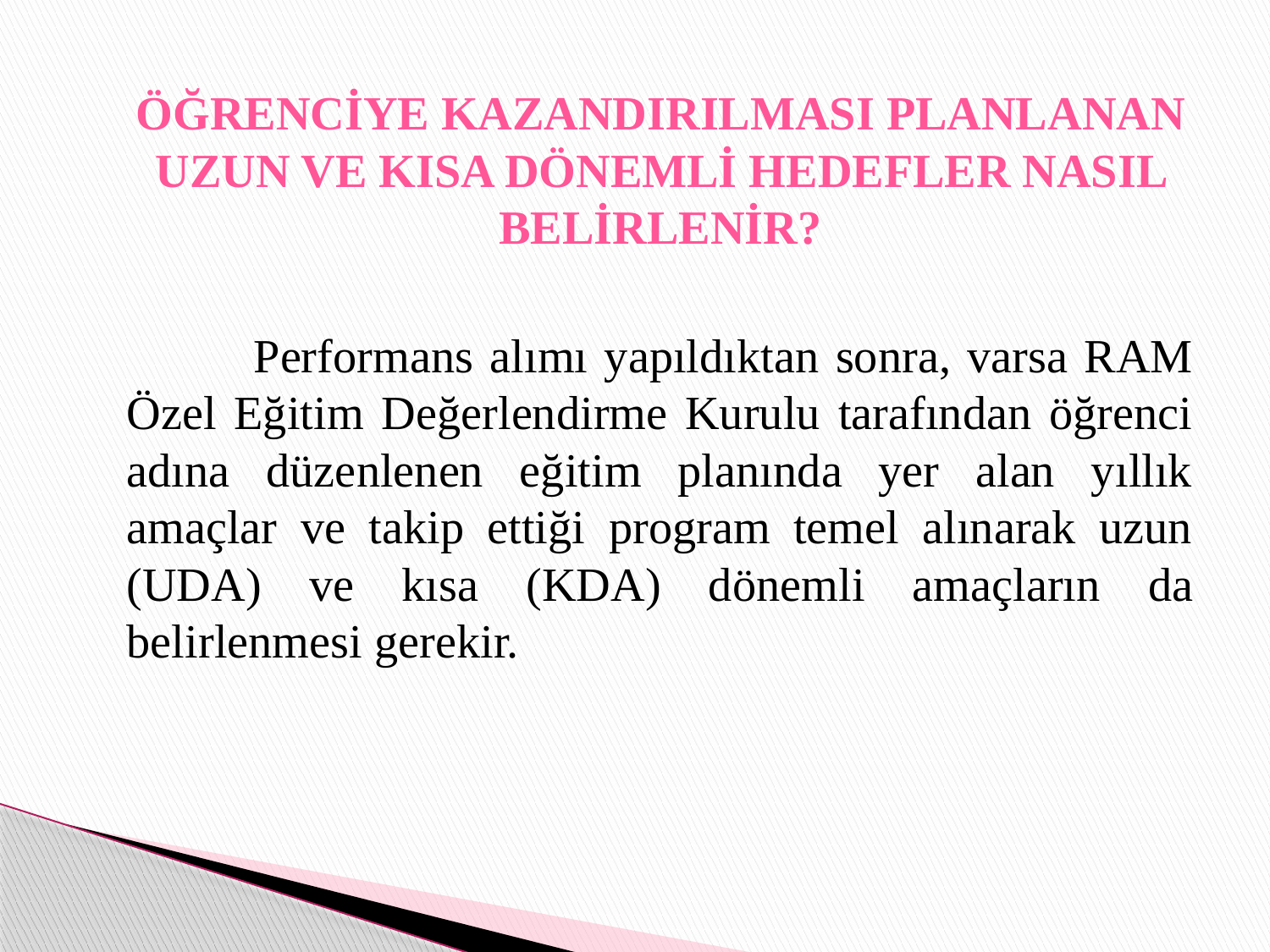

ÖĞRENCİYE KAZANDIRILMASI PLANLANAN UZUN VE KISA DÖNEMLİ HEDEFLER NASIL BELİRLENİR?

		Performans alımı yapıldıktan sonra, varsa RAM Özel Eğitim Değerlendirme Kurulu tarafından öğrenci adına düzenlenen eğitim planında yer alan yıllık amaçlar ve takip ettiği program temel alınarak uzun (UDA) ve kısa (KDA) dönemli amaçların da belirlenmesi gerekir.